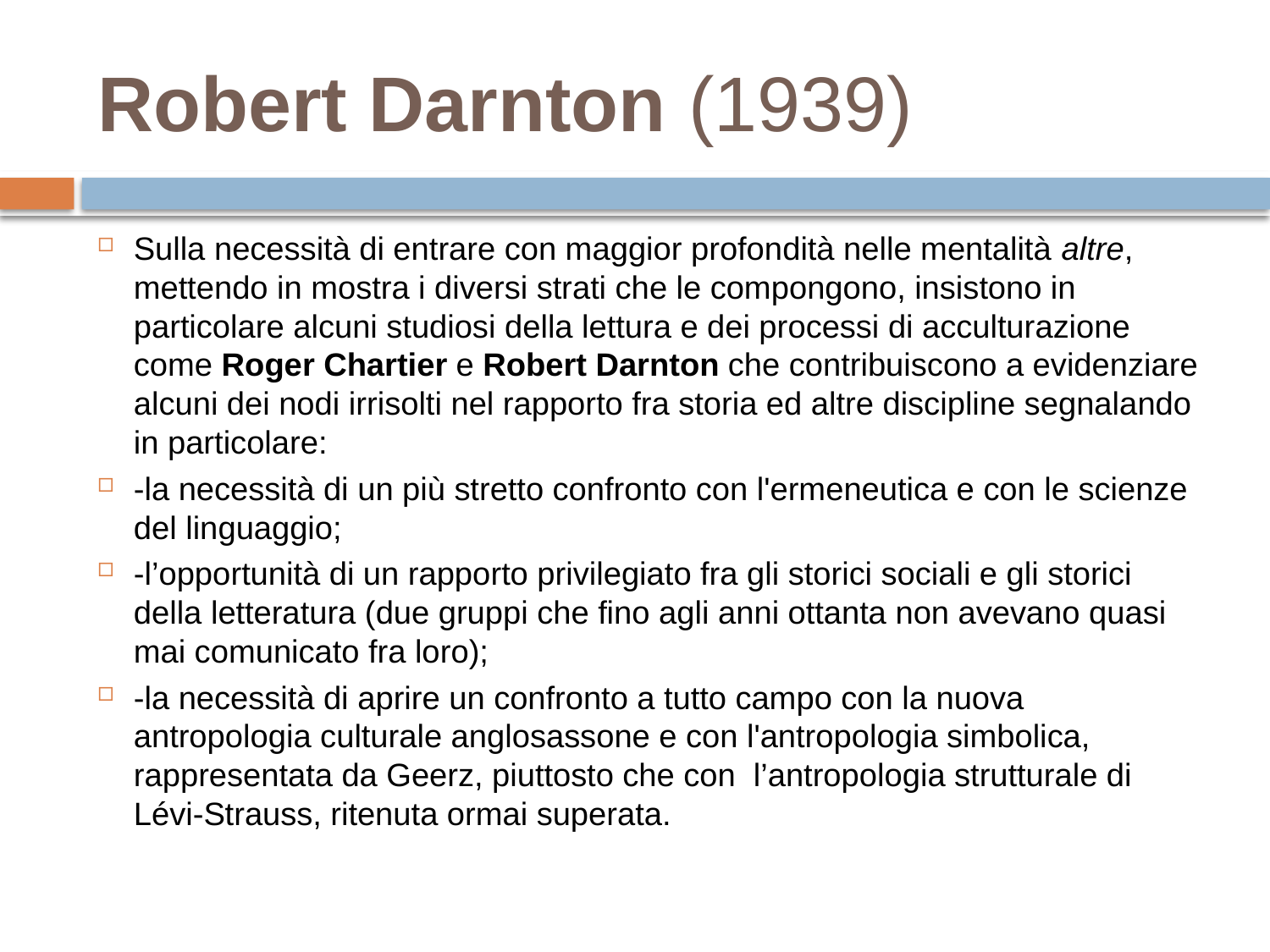

# Robert Darnton (1939)
Sulla necessità di entrare con maggior profondità nelle mentalità altre, mettendo in mostra i diversi strati che le compongono, insistono in particolare alcuni studiosi della lettura e dei processi di acculturazione come Roger Chartier e Robert Darnton che contribuiscono a evidenziare alcuni dei nodi irrisolti nel rapporto fra storia ed altre discipline segnalando in particolare:
-la necessità di un più stretto confronto con l'ermeneutica e con le scienze del linguaggio;
-l’opportunità di un rapporto privilegiato fra gli storici sociali e gli storici della letteratura (due gruppi che fino agli anni ottanta non avevano quasi mai comunicato fra loro);
-la necessità di aprire un confronto a tutto campo con la nuova antropologia culturale anglosassone e con l'antropologia simbolica, rappresentata da Geerz, piuttosto che con  l’antropologia strutturale di Lévi-Strauss, ritenuta ormai superata.